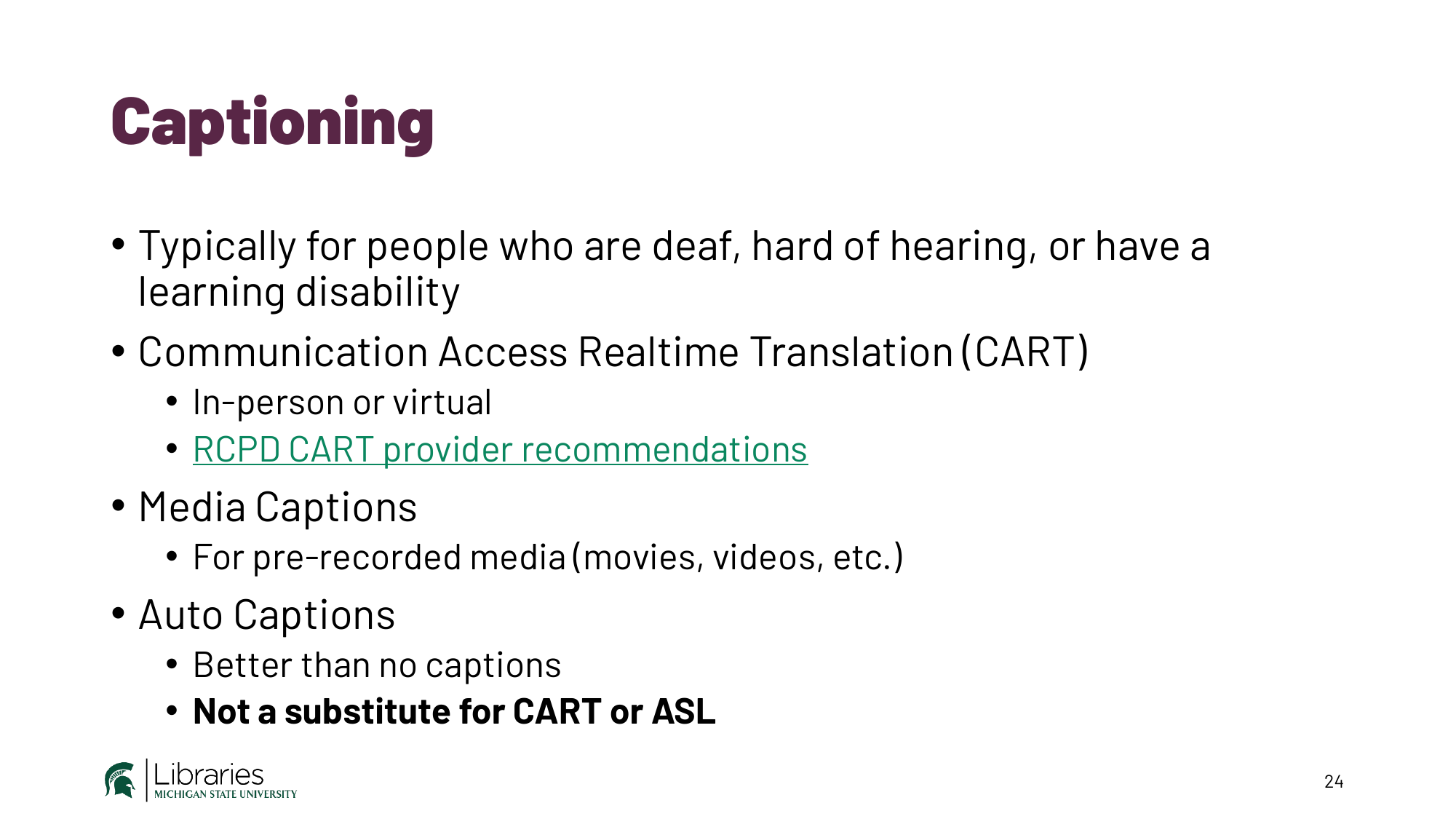

# Captioning
Typically for people who are deaf, hard of hearing, or have a learning disability
Communication Access Realtime Translation (CART)
In-person or virtual
RCPD CART provider recommendations
Media Captions
For pre-recorded media (movies, videos, etc.)
Auto Captions
Better than no captions
Not a substitute for CART or ASL
24